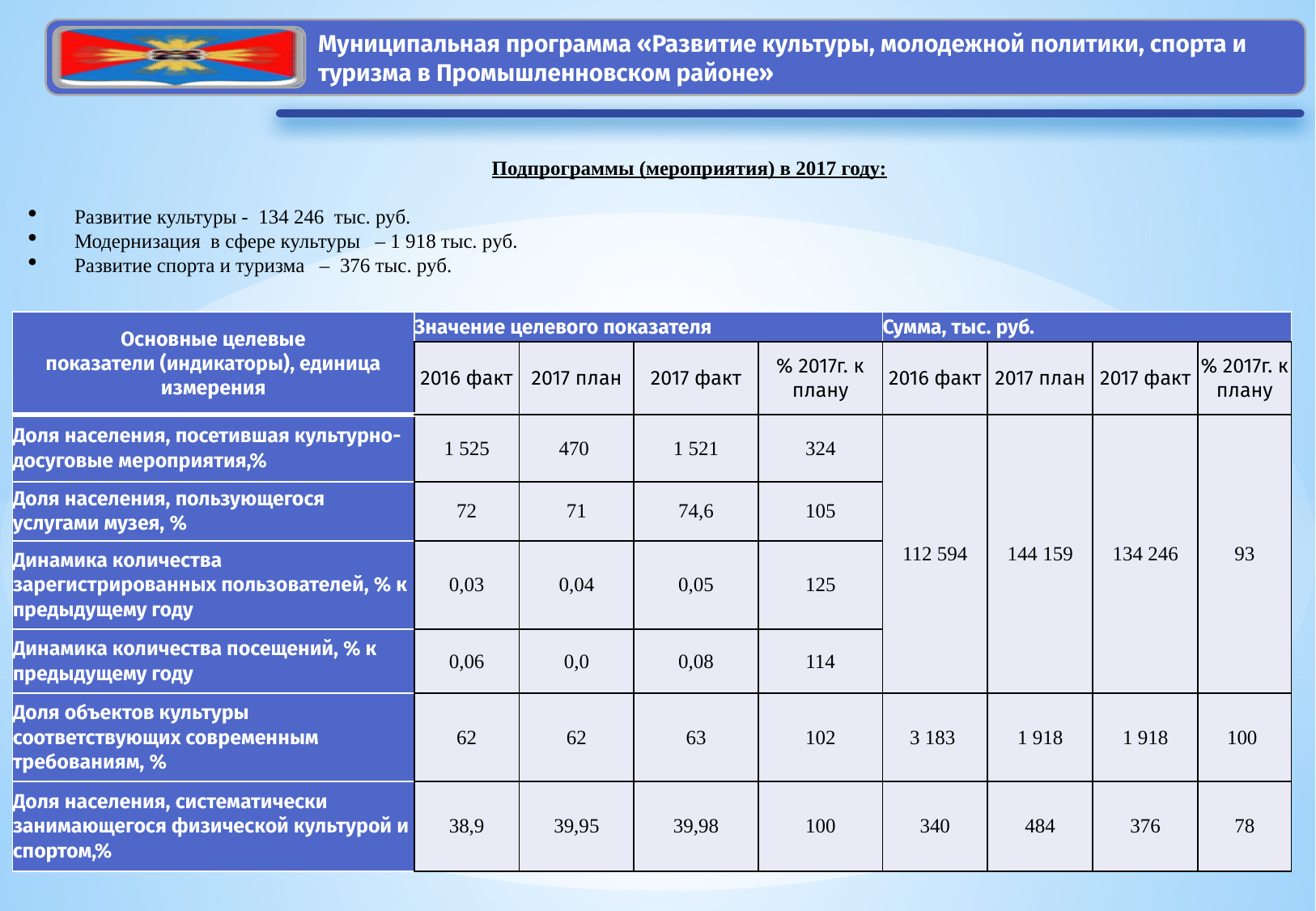

Муниципальная программа «Развитие культуры, молодежной политики, спорта и туризма в Промышленновском районе»
 Подпрограммы (мероприятия) в 2017 году:

Развитие культуры -  134 246  тыс. руб.
Модернизация  в сфере культуры   – 1 918 тыс. руб.
Развитие спорта и туризма   –  376 тыс. руб.
| Основные целевые показатели (индикаторы), единица измерения | Значение целевого показателя |  |  |  | Сумма, тыс. руб. |  |  |  |
| --- | --- | --- | --- | --- | --- | --- | --- | --- |
|  | 2016 факт | 2017 план | 2017 факт | % 2017г. к плану | 2016 факт | 2017 план | 2017 факт | % 2017г. к плану |
| Доля населения, посетившая культурно-досуговые мероприятия,% | 1 525 | 470 | 1 521 | 324 | 112 594 | 144 159 | 134 246 | 93 |
| Доля населения, пользующегося услугами музея, % | 72 | 71 | 74,6 | 105 |  |  |  |  |
| Динамика количества зарегистрированных пользователей, % к предыдущему году | 0,03 | 0,04 | 0,05 | 125 |  |  |  |  |
| Динамика количества посещений, % к предыдущему году | 0,06 | 0,0 | 0,08 | 114 |  |  |  |  |
| Доля объектов культуры соответствующих современным требованиям, % | 62 | 62 | 63 | 102 | 3 183 | 1 918 | 1 918 | 100 |
| Доля населения, систематически занимающегося физической культурой и спортом,% | 38,9 | 39,95 | 39,98 | 100 | 340 | 484 | 376 | 78 |